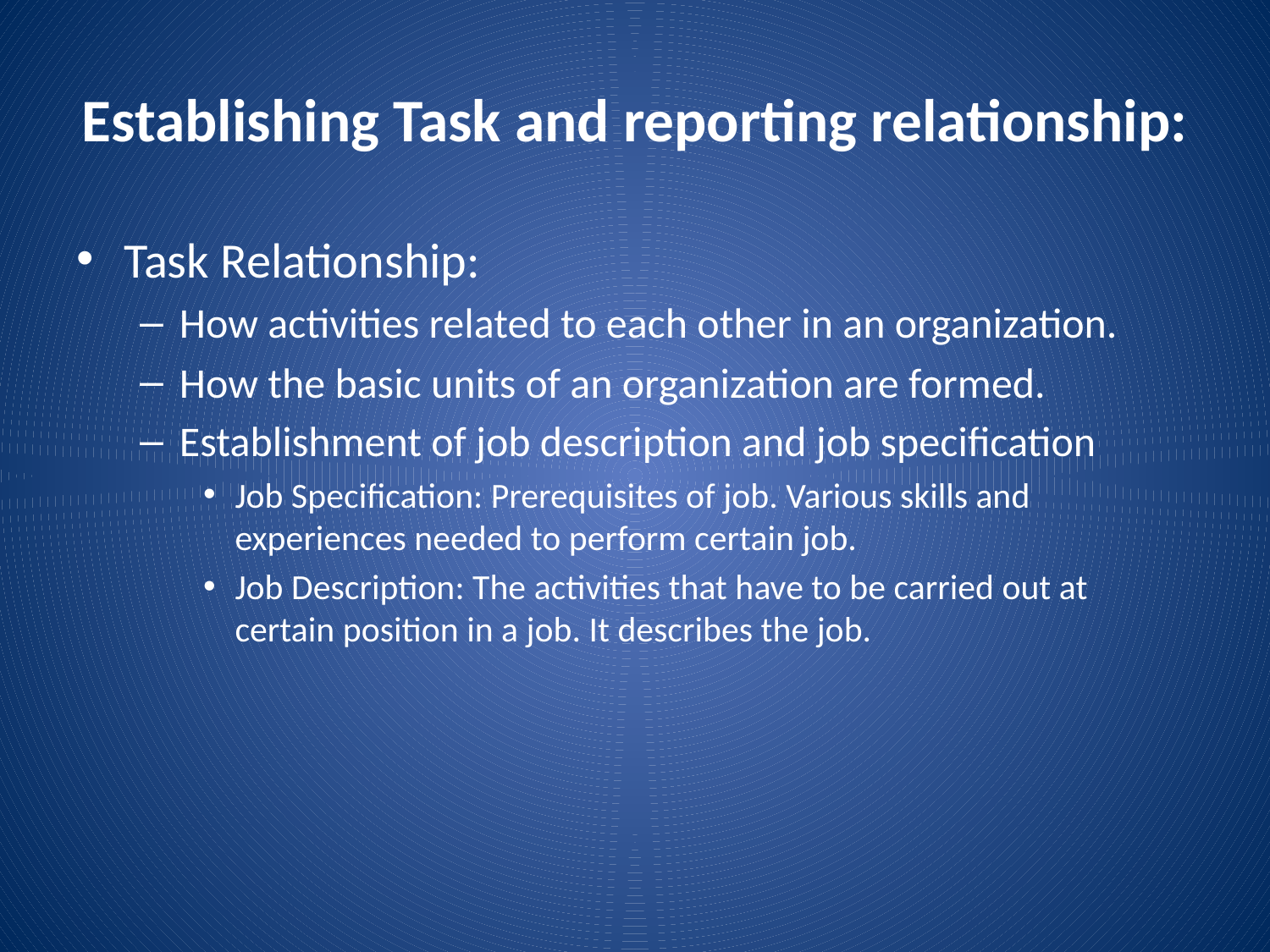

# Establishing Task and reporting relationship:
Task Relationship:
How activities related to each other in an organization.
How the basic units of an organization are formed.
Establishment of job description and job specification
Job Specification: Prerequisites of job. Various skills and experiences needed to perform certain job.
Job Description: The activities that have to be carried out at certain position in a job. It describes the job.